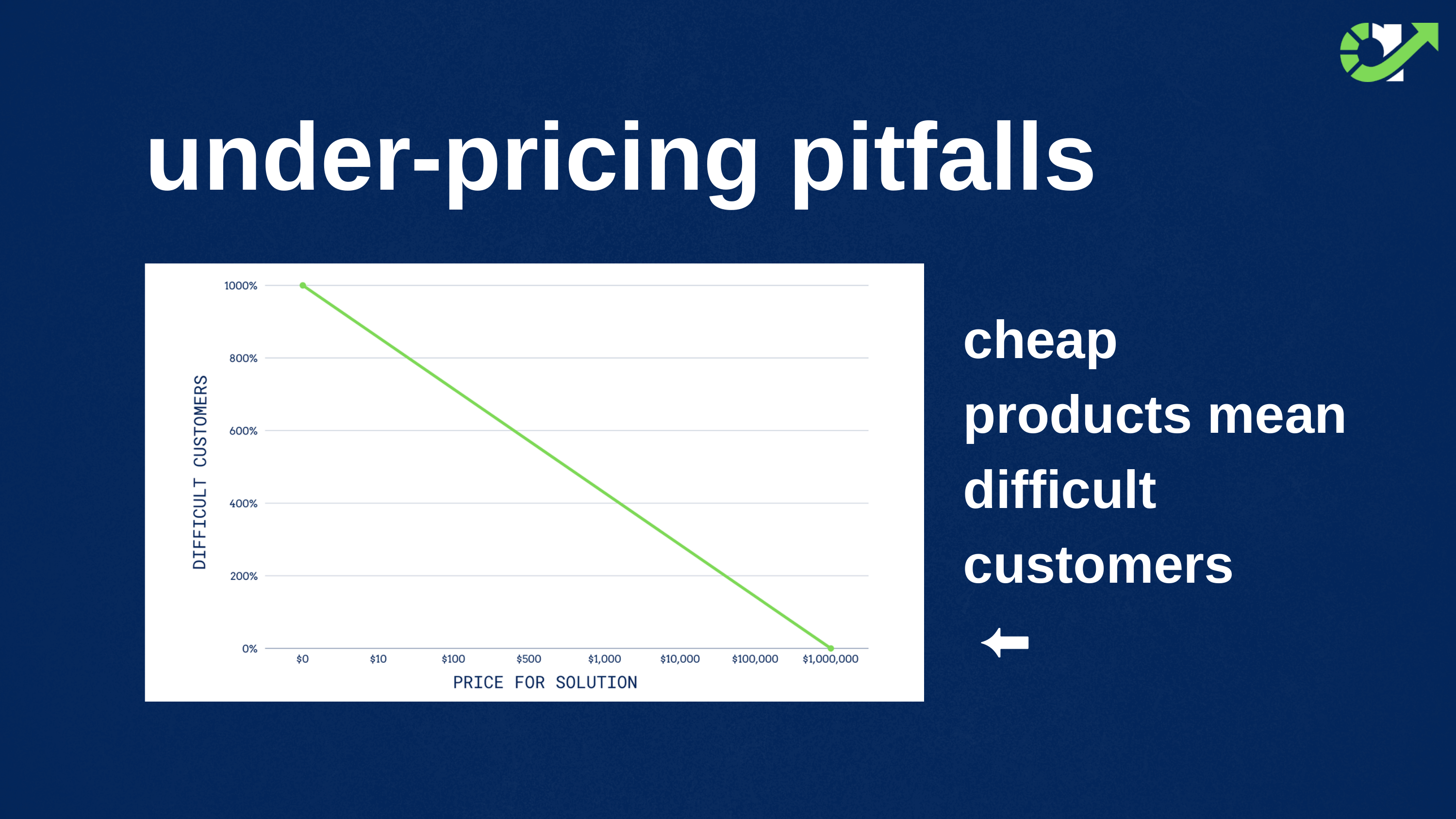

under-pricing pitfalls

cheap products mean difficult customers
 ⬅️